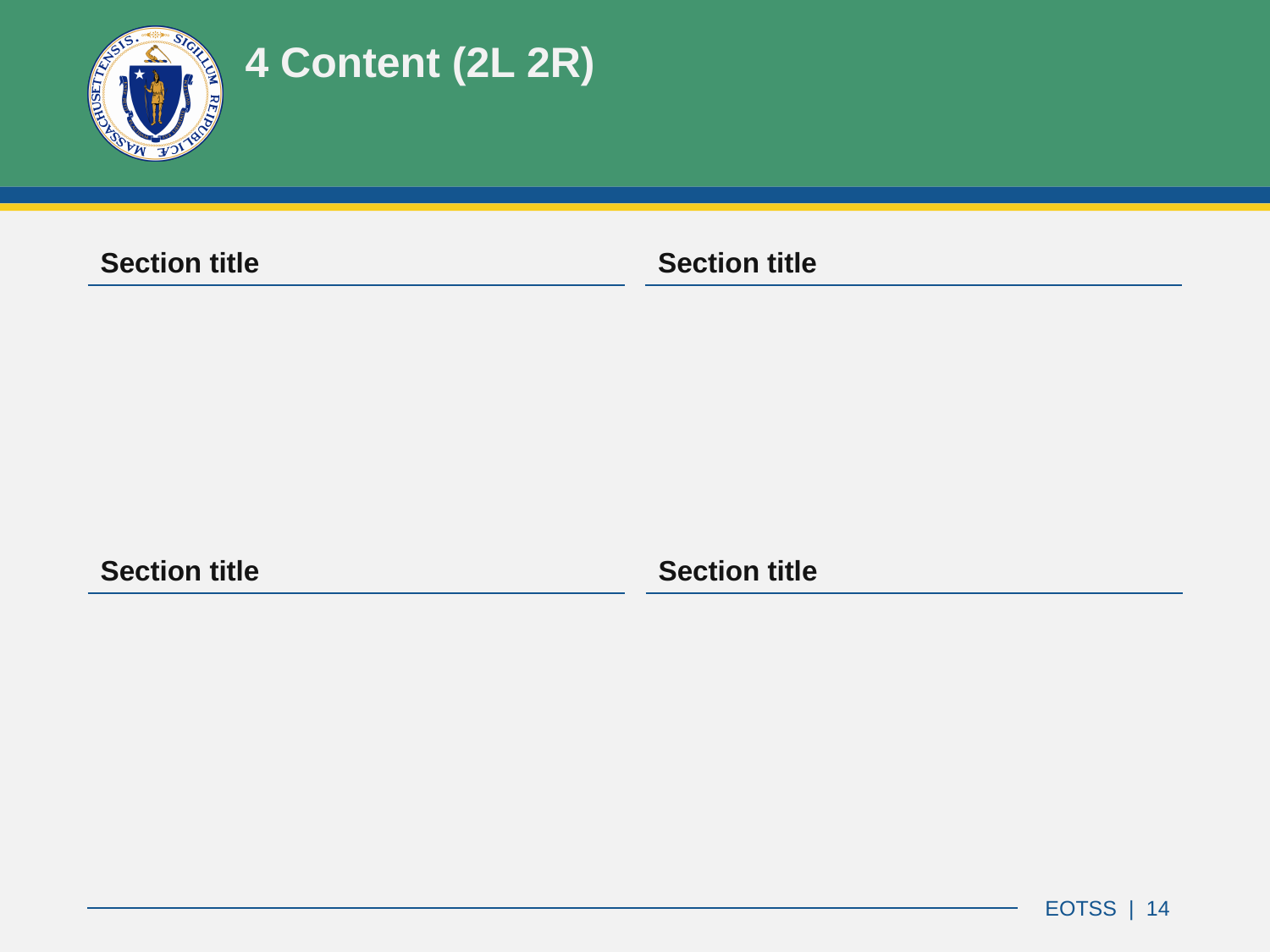

# 4 Content (2L 2R)

| Section title |
| --- |
| Section title |
| --- |

| Section title |
| --- |
| Section title |
| --- |

EOTSS  |  14